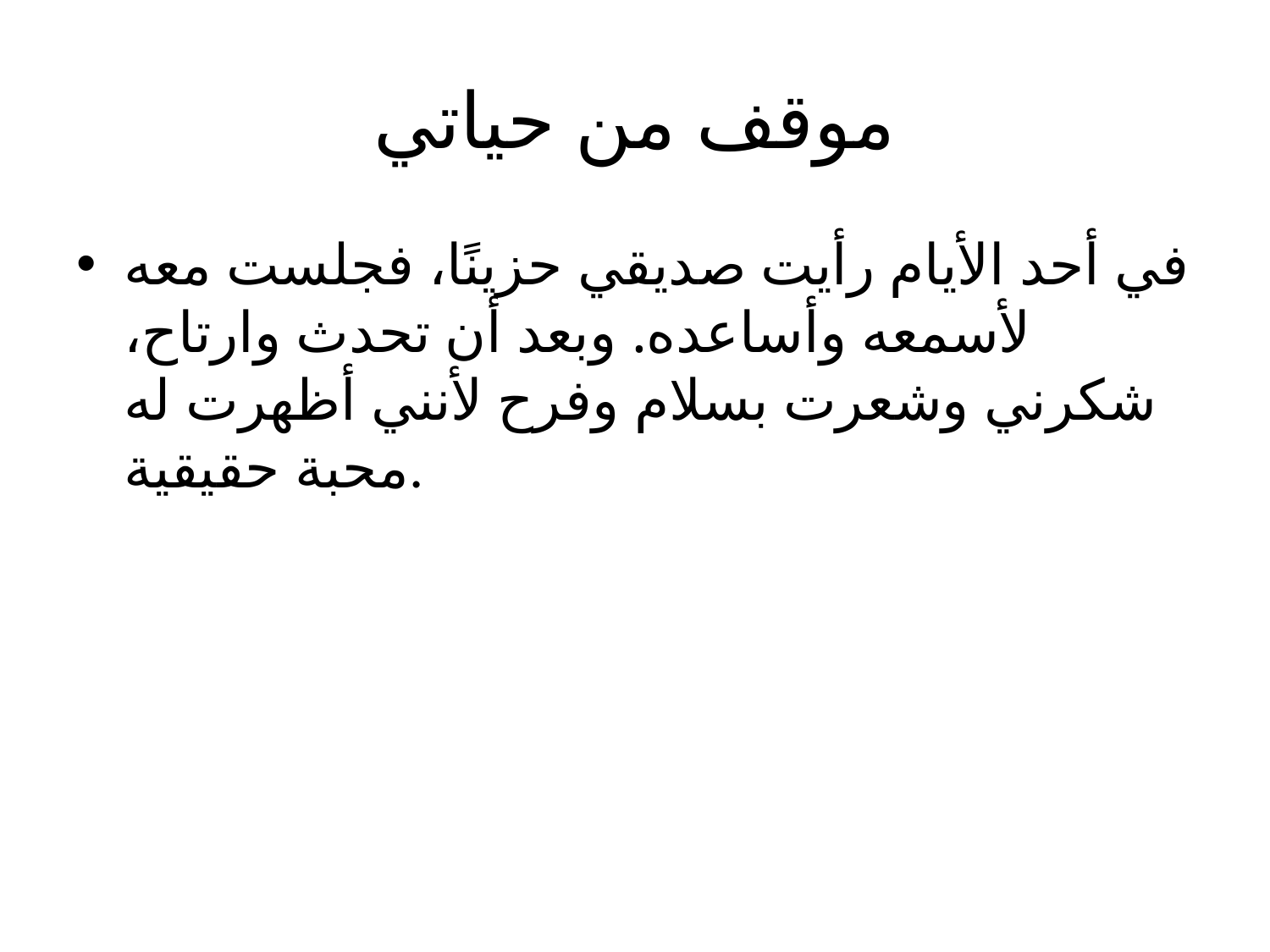

# موقف من حياتي
في أحد الأيام رأيت صديقي حزينًا، فجلست معه لأسمعه وأساعده. وبعد أن تحدث وارتاح، شكرني وشعرت بسلام وفرح لأنني أظهرت له محبة حقيقية.